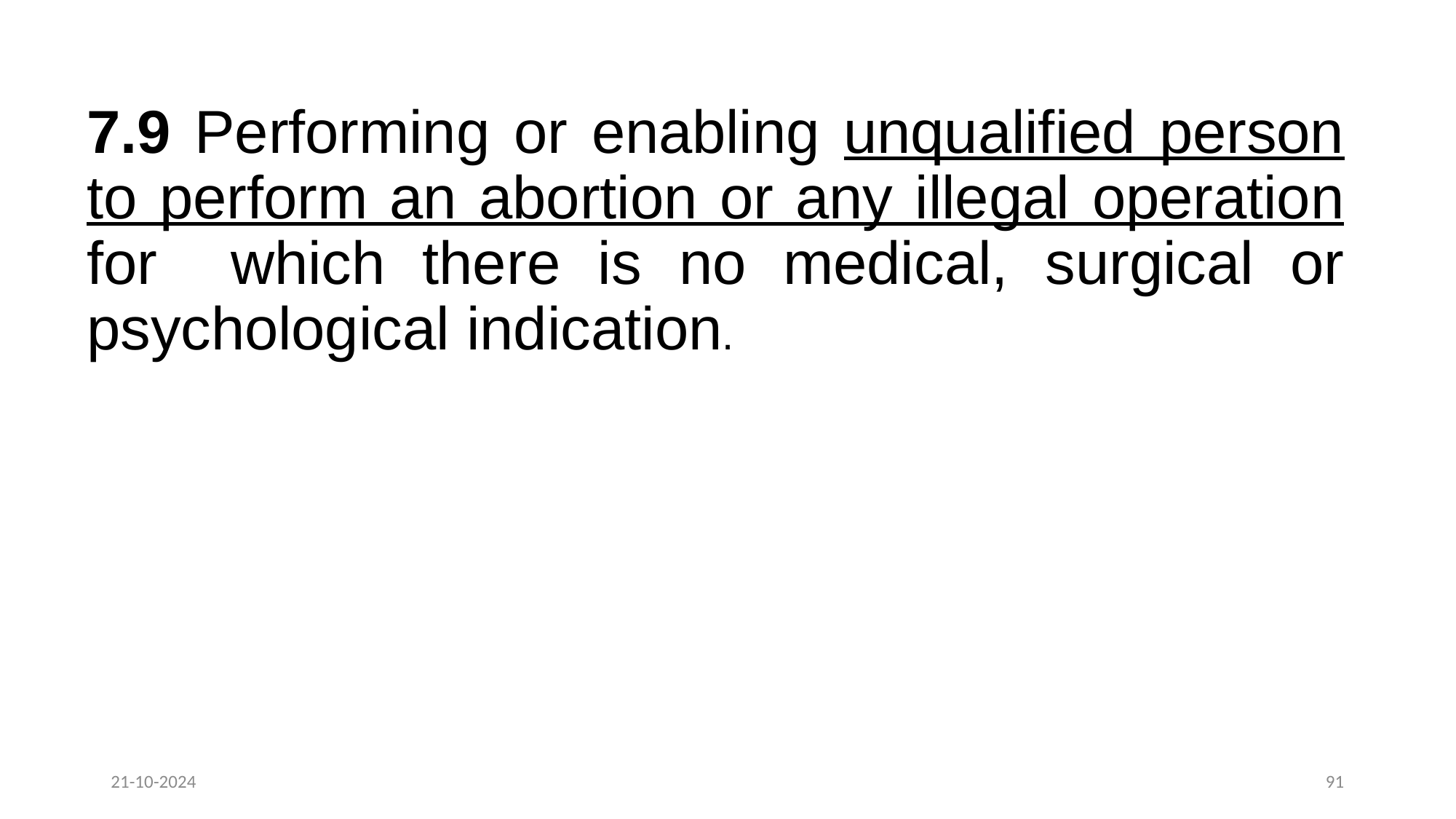

7.9 Performing or enabling unqualified person to perform an abortion or any illegal operation for  which there is no medical, surgical or psychological indication.

21-10-2024
91